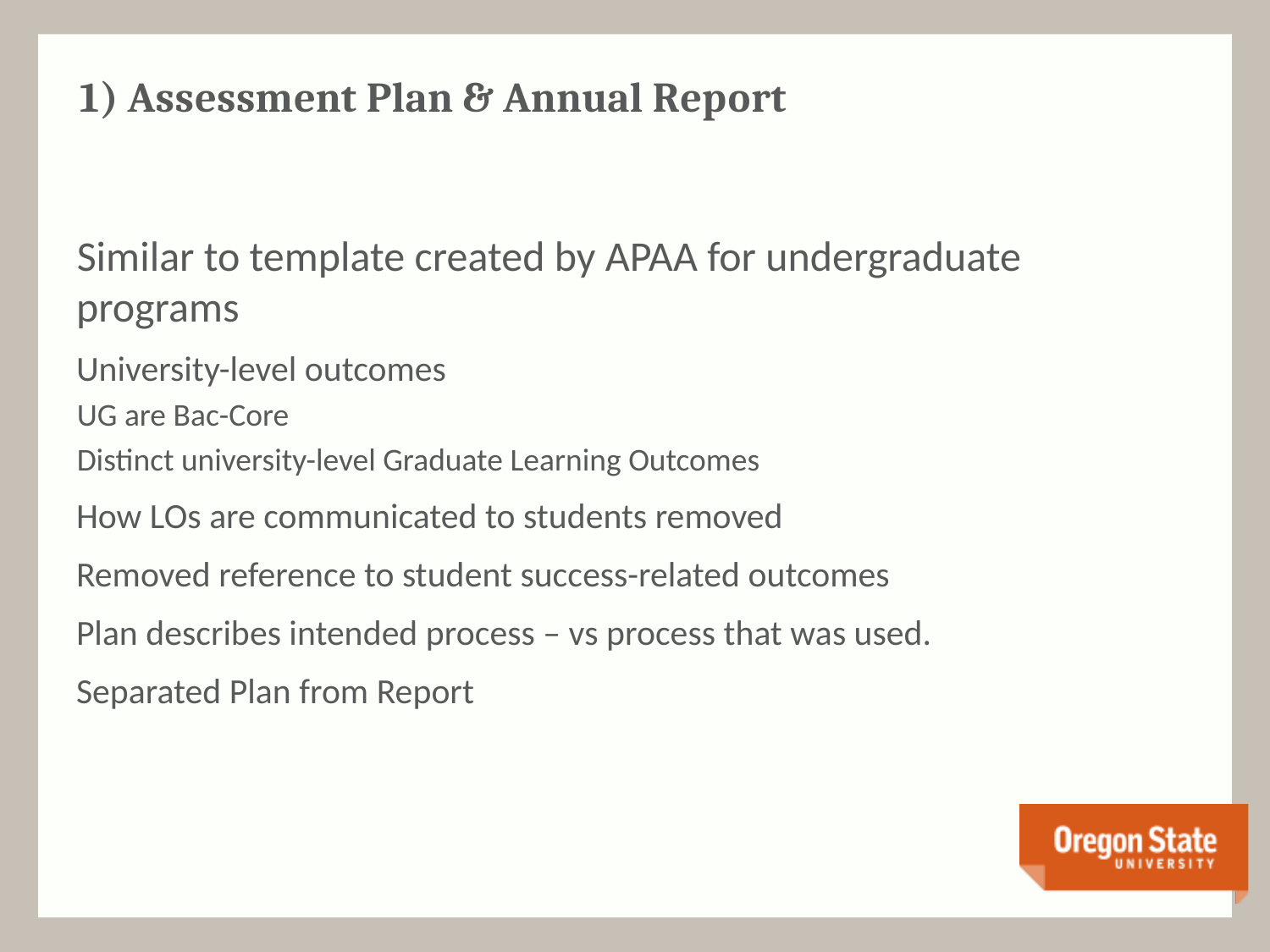

# 1) Assessment Plan & Annual Report
Similar to template created by APAA for undergraduate programs
University-level outcomes
UG are Bac-Core
Distinct university-level Graduate Learning Outcomes
How LOs are communicated to students removed
Removed reference to student success-related outcomes
Plan describes intended process – vs process that was used.
Separated Plan from Report